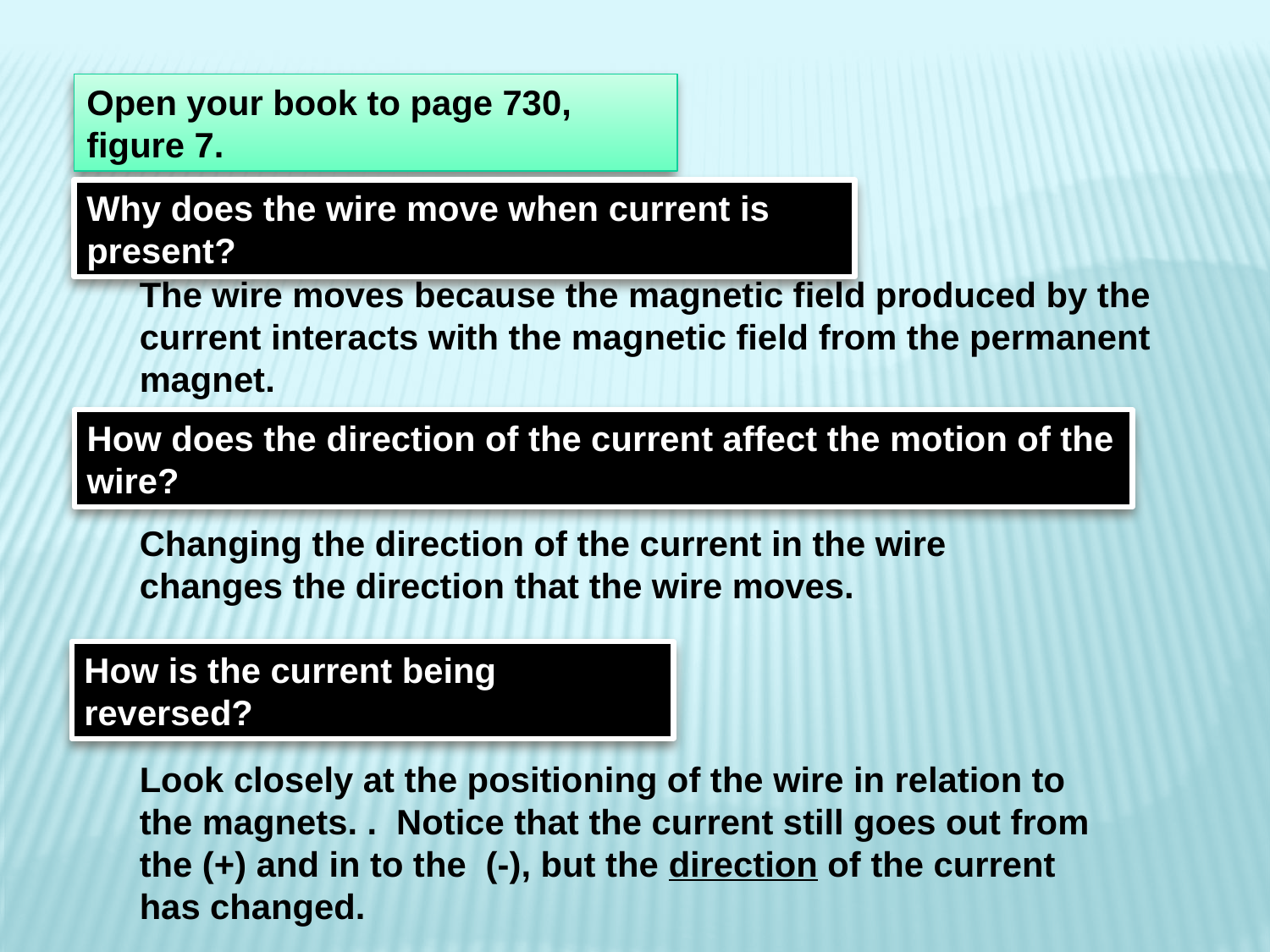

Open your book to page 730, figure 7.
Why does the wire move when current is present?
The wire moves because the magnetic field produced by the current interacts with the magnetic field from the permanent magnet.
How does the direction of the current affect the motion of the wire?
Changing the direction of the current in the wire changes the direction that the wire moves.
How is the current being reversed?
Look closely at the positioning of the wire in relation to the magnets. .  Notice that the current still goes out from the (+) and in to the  (-), but the direction of the current has changed.